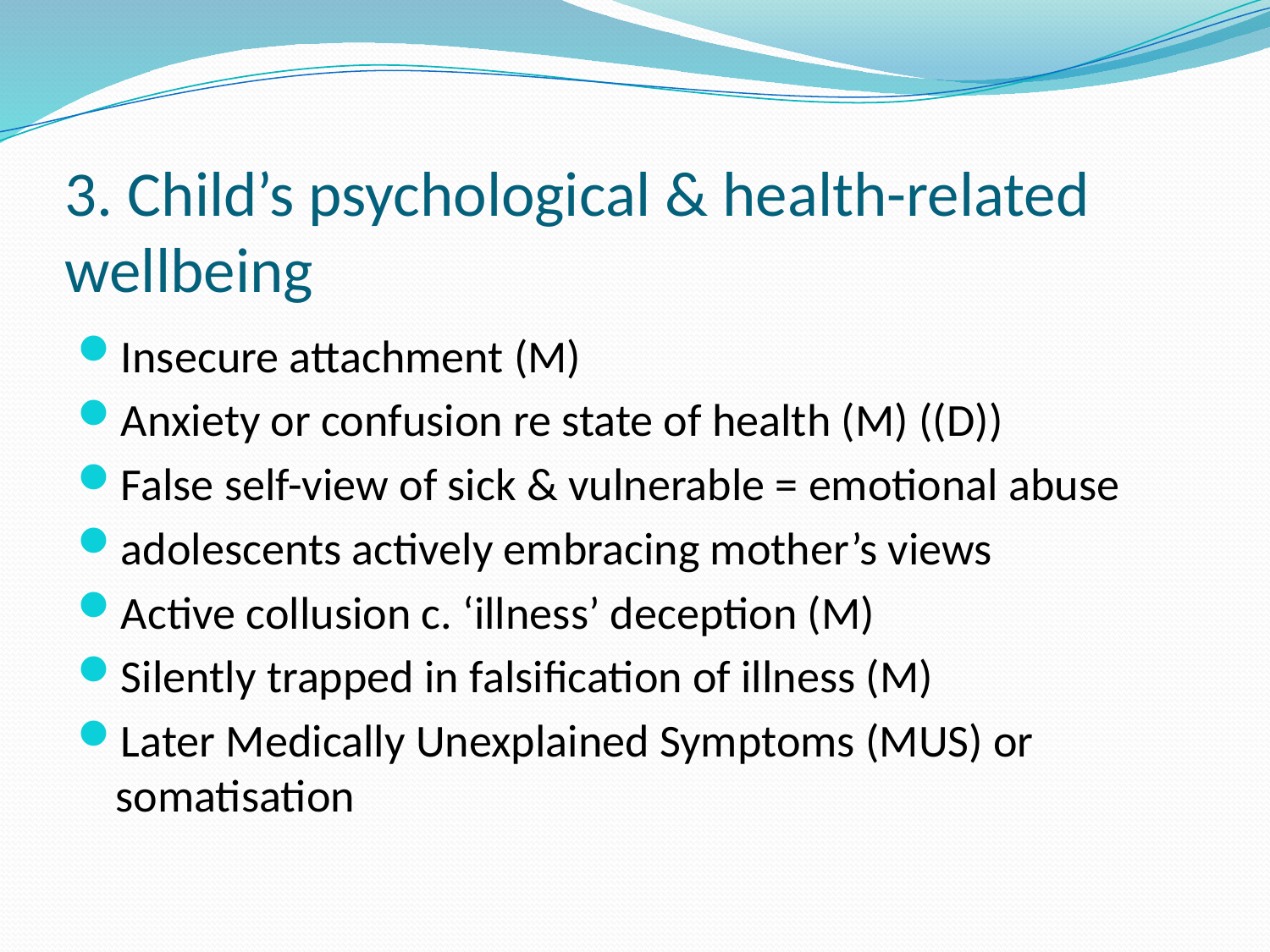

# 3. Child’s psychological & health-related wellbeing

Insecure attachment (M)
Anxiety or confusion re state of health (M) ((D))
False self-view of sick & vulnerable = emotional abuse
adolescents actively embracing mother’s views
Active collusion c. ‘illness’ deception (M)
Silently trapped in falsification of illness (M)
Later Medically Unexplained Symptoms (MUS) or somatisation